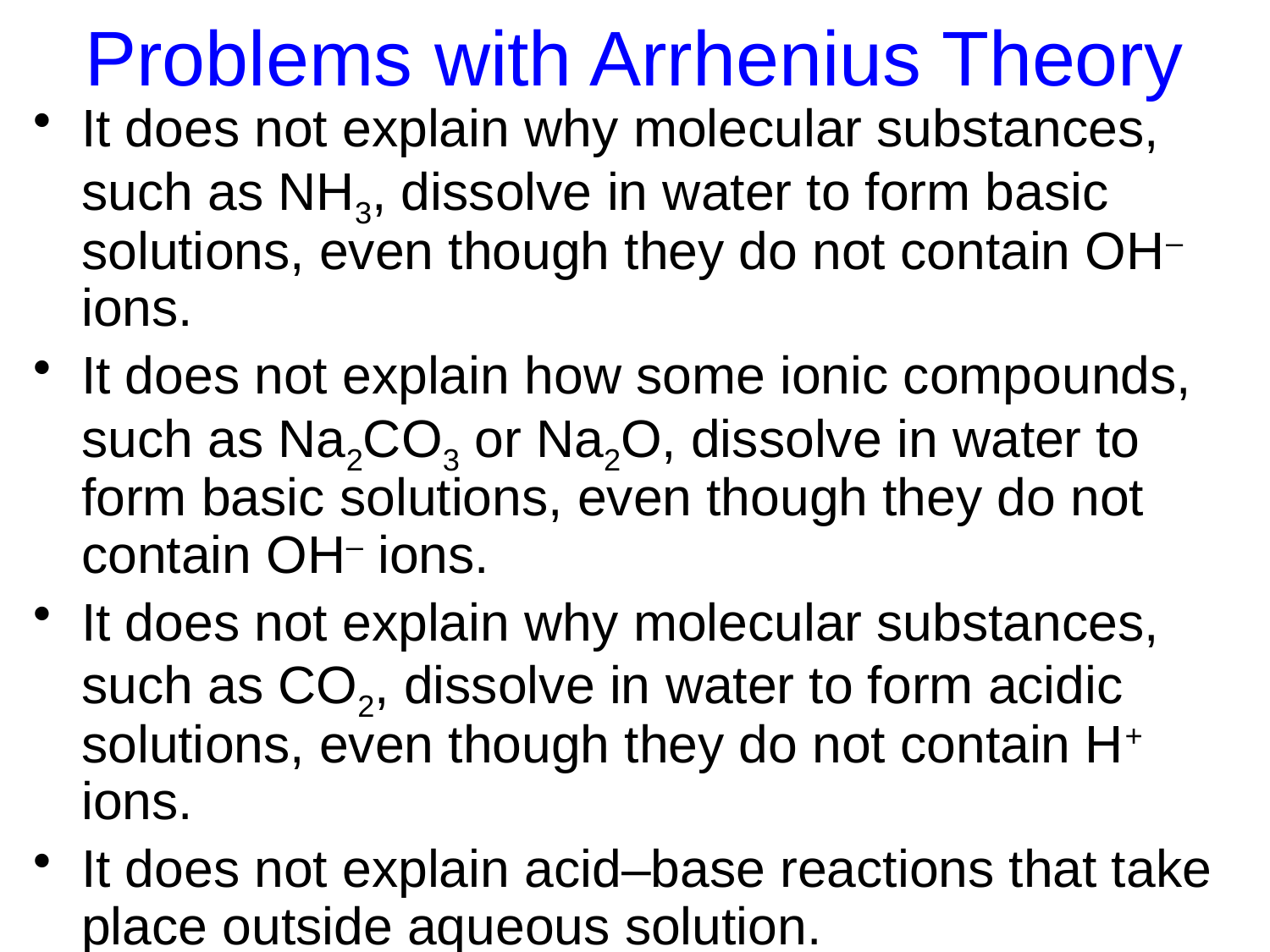

# Problems with Arrhenius Theory
It does not explain why molecular substances, such as NH3, dissolve in water to form basic solutions, even though they do not contain OH– ions.
It does not explain how some ionic compounds,  such as Na2CO3 or Na2O, dissolve in water to form basic solutions, even though they do not contain OH– ions.
It does not explain why molecular substances, such as CO2, dissolve in water to form acidic solutions, even though they do not contain H+ ions.
It does not explain acid–base reactions that take place outside aqueous solution.